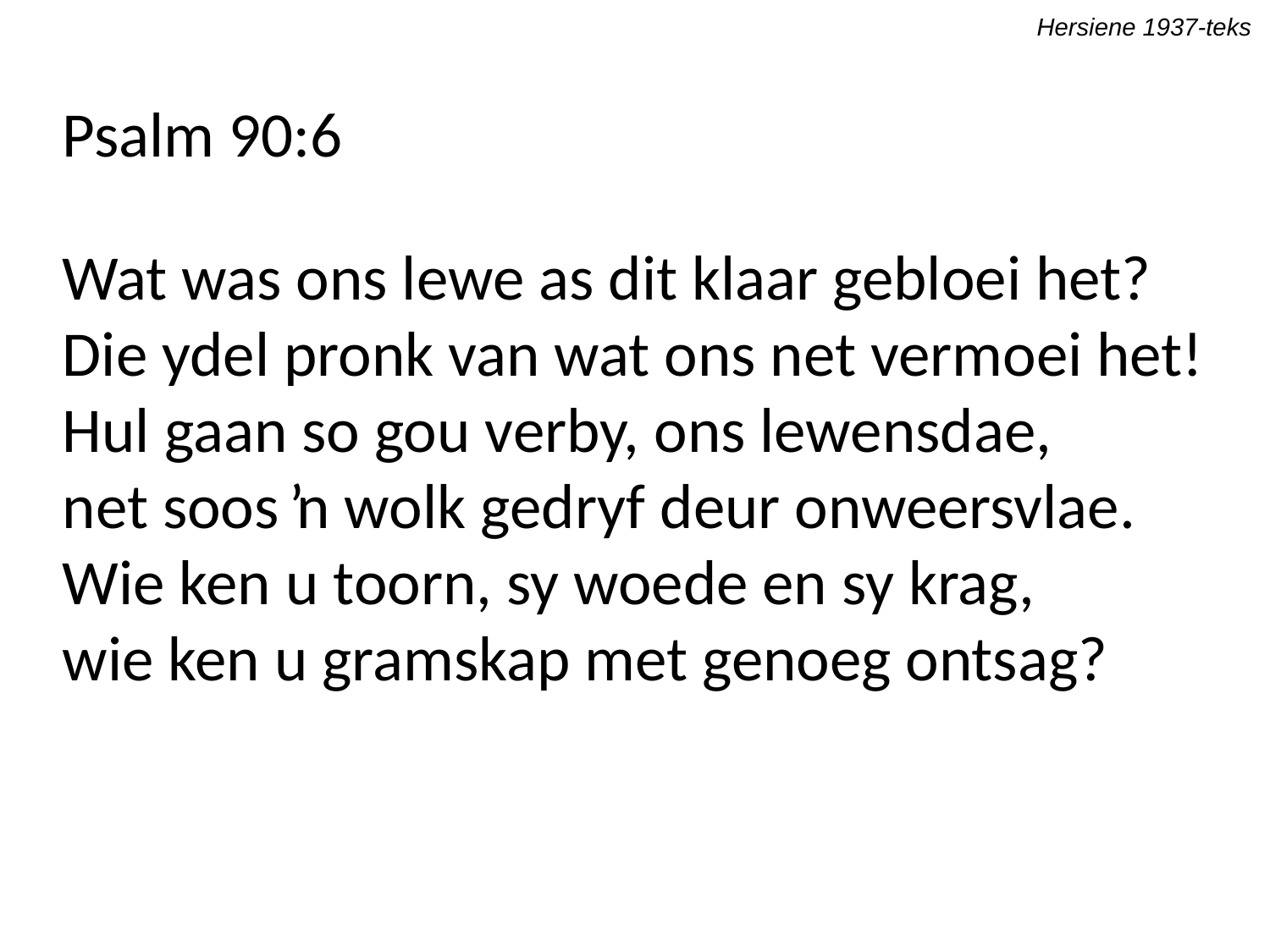

Hersiene 1937-teks
Psalm 90:6

Wat was ons lewe as dit klaar gebloei het?
Die ydel pronk van wat ons net vermoei het!
Hul gaan so gou verby, ons lewensdae,
net soos ŉ wolk gedryf deur onweersvlae.
Wie ken u toorn, sy woede en sy krag,
wie ken u gramskap met genoeg ontsag?